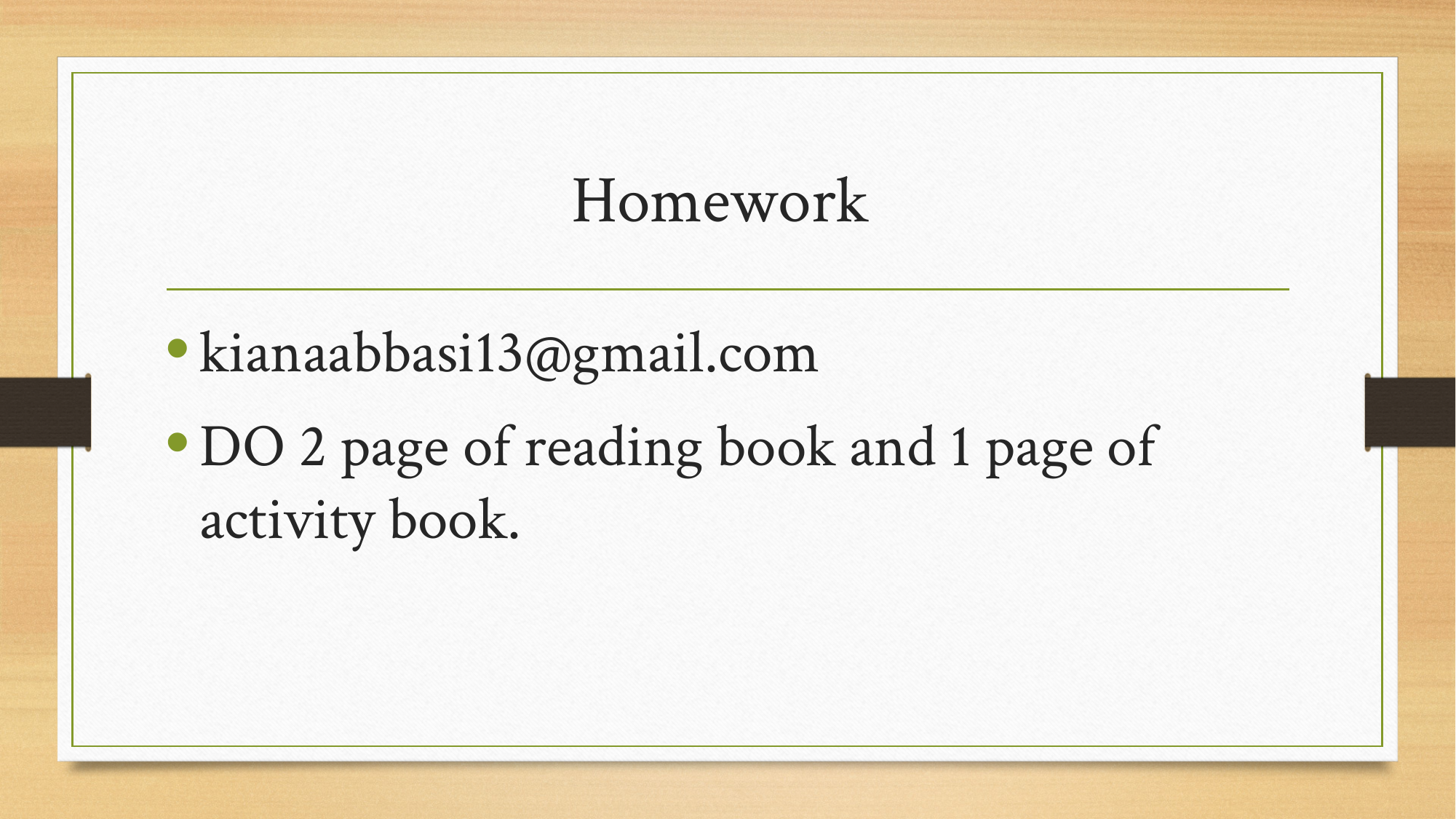

# Homework
kianaabbasi13@gmail.com
DO 2 page of reading book and 1 page of activity book.